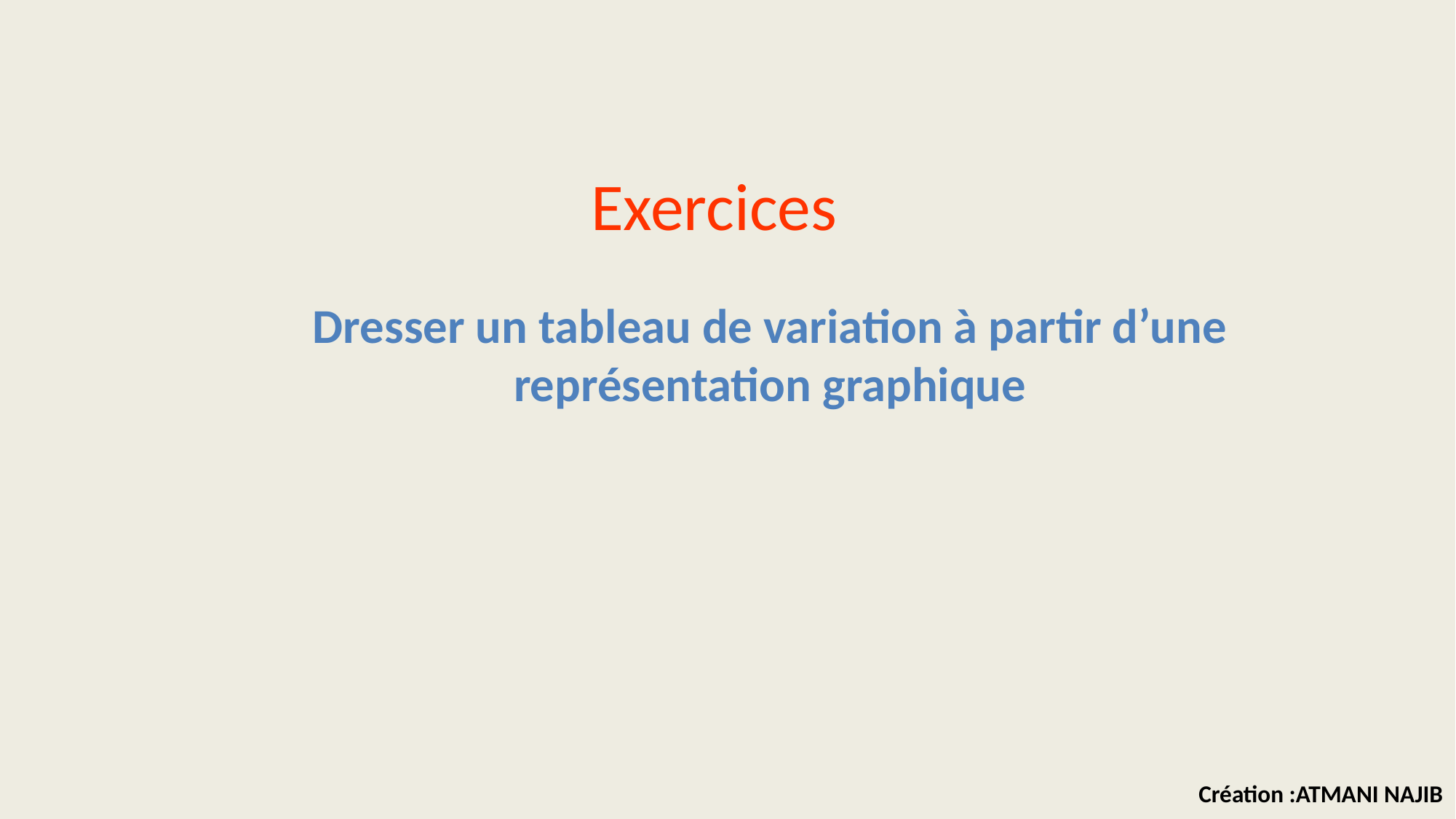

# Exercices
Dresser un tableau de variation à partir d’une représentation graphique
Création :ATMANI NAJIB